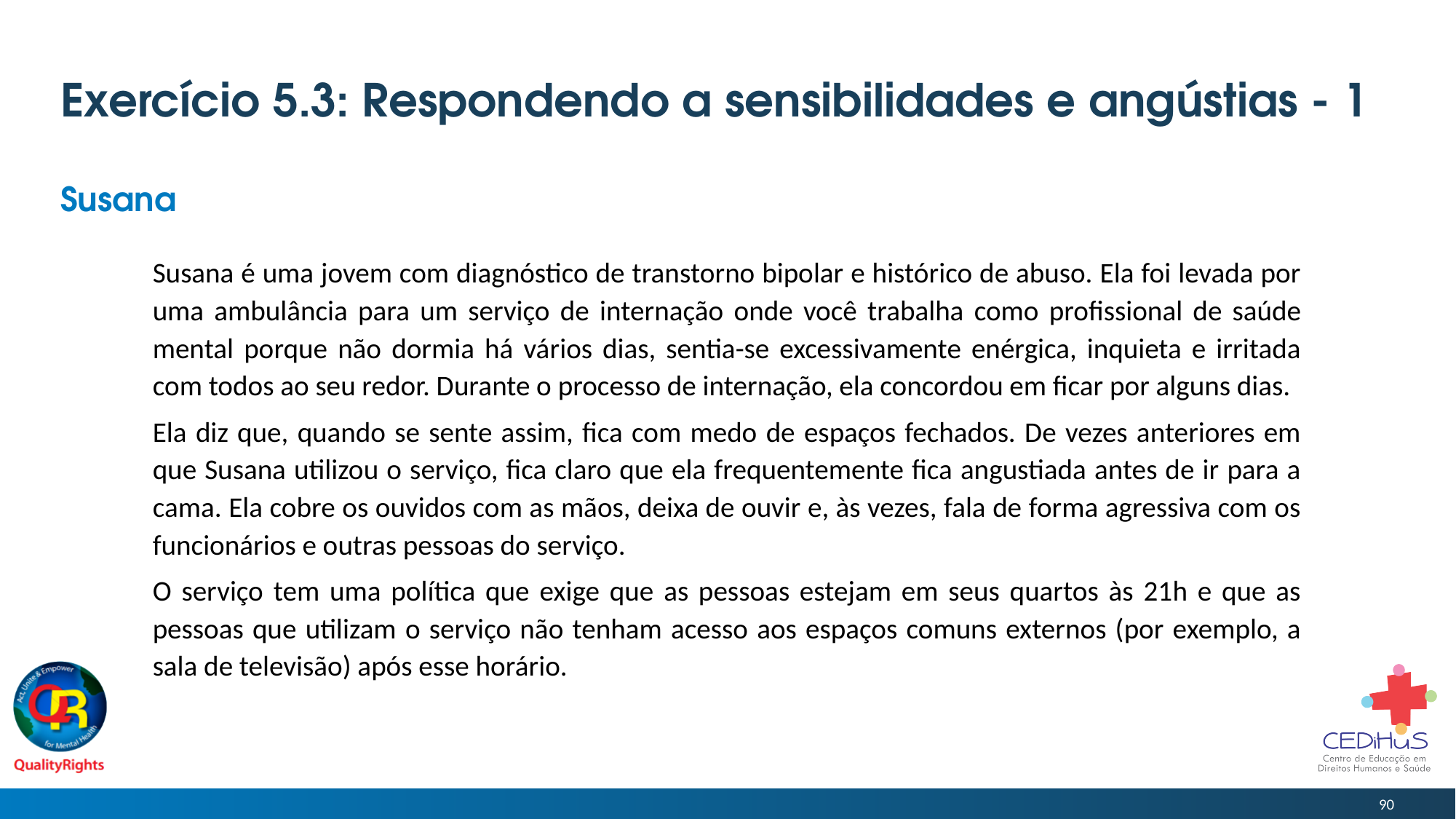

# Exercício 5.3: Respondendo a sensibilidades e angústias - 1
Susana
Susana é uma jovem com diagnóstico de transtorno bipolar e histórico de abuso. Ela foi levada por uma ambulância para um serviço de internação onde você trabalha como profissional de saúde mental porque não dormia há vários dias, sentia-se excessivamente enérgica, inquieta e irritada com todos ao seu redor. Durante o processo de internação, ela concordou em ficar por alguns dias.
Ela diz que, quando se sente assim, fica com medo de espaços fechados. De vezes anteriores em que Susana utilizou o serviço, fica claro que ela frequentemente fica angustiada antes de ir para a cama. Ela cobre os ouvidos com as mãos, deixa de ouvir e, às vezes, fala de forma agressiva com os funcionários e outras pessoas do serviço.
O serviço tem uma política que exige que as pessoas estejam em seus quartos às 21h e que as pessoas que utilizam o serviço não tenham acesso aos espaços comuns externos (por exemplo, a sala de televisão) após esse horário.